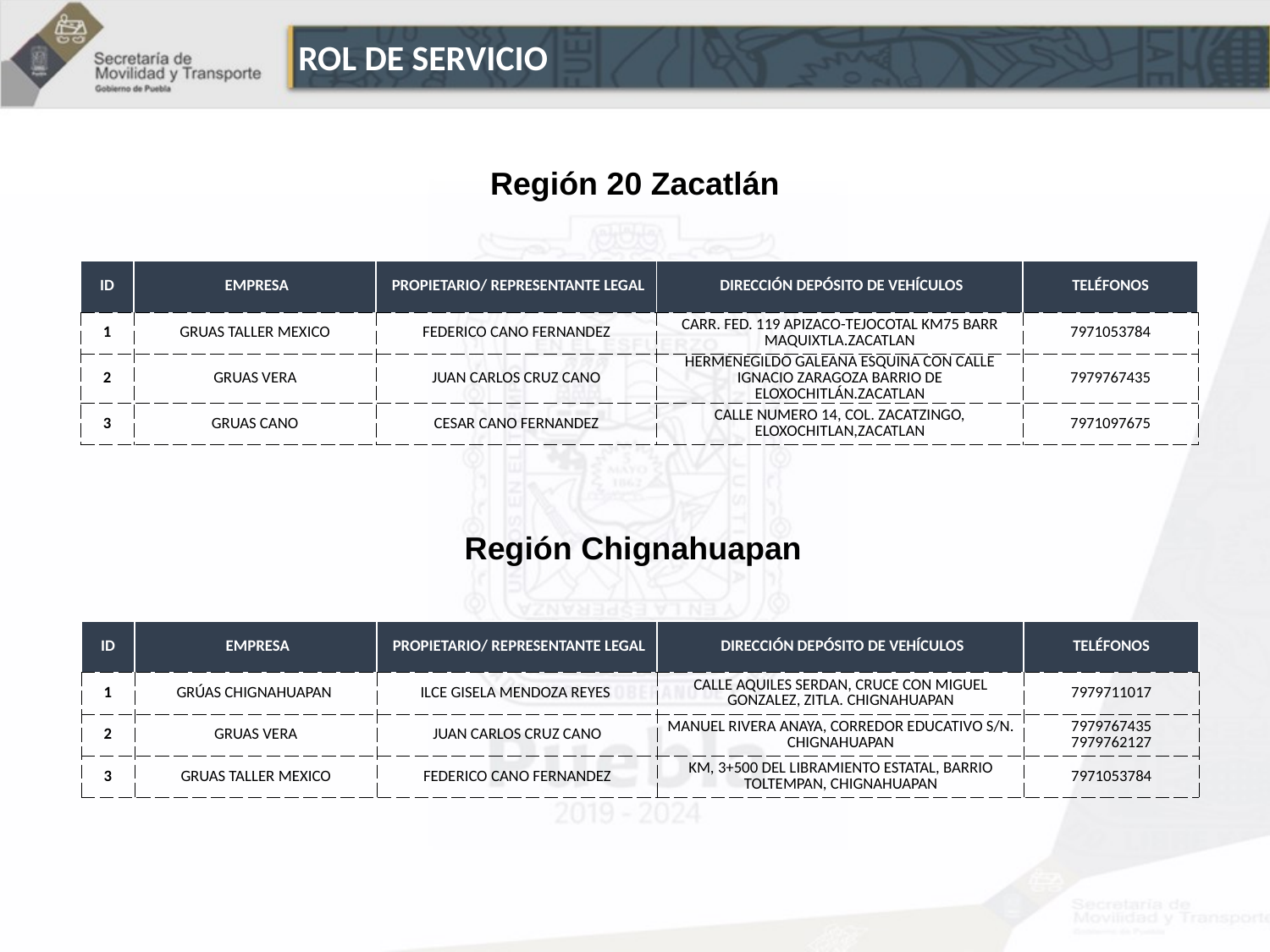

ROL DE SERVICIO
Región 20 Zacatlán
| ID | EMPRESA | PROPIETARIO/ REPRESENTANTE LEGAL | DIRECCIÓN DEPÓSITO DE VEHÍCULOS | TELÉFONOS |
| --- | --- | --- | --- | --- |
| 1 | GRUAS TALLER MEXICO | FEDERICO CANO FERNANDEZ | CARR. FED. 119 APIZACO-TEJOCOTAL KM75 BARR MAQUIXTLA.ZACATLAN | 7971053784 |
| 2 | GRUAS VERA | JUAN CARLOS CRUZ CANO | HERMENEGILDO GALEANA ESQUINA CON CALLE IGNACIO ZARAGOZA BARRIO DE ELOXOCHITLÁN.ZACATLAN | 7979767435 |
| 3 | GRUAS CANO | CESAR CANO FERNANDEZ | CALLE NUMERO 14, COL. ZACATZINGO, ELOXOCHITLAN,ZACATLAN | 7971097675 |
Región Chignahuapan
| ID | EMPRESA | PROPIETARIO/ REPRESENTANTE LEGAL | DIRECCIÓN DEPÓSITO DE VEHÍCULOS | TELÉFONOS |
| --- | --- | --- | --- | --- |
| 1 | GRÚAS CHIGNAHUAPAN | ILCE GISELA MENDOZA REYES | CALLE AQUILES SERDAN, CRUCE CON MIGUEL GONZALEZ, ZITLA. CHIGNAHUAPAN | 7979711017 |
| 2 | GRUAS VERA | JUAN CARLOS CRUZ CANO | MANUEL RIVERA ANAYA, CORREDOR EDUCATIVO S/N. CHIGNAHUAPAN | 7979767435 7979762127 |
| 3 | GRUAS TALLER MEXICO | FEDERICO CANO FERNANDEZ | KM, 3+500 DEL LIBRAMIENTO ESTATAL, BARRIO TOLTEMPAN, CHIGNAHUAPAN | 7971053784 |